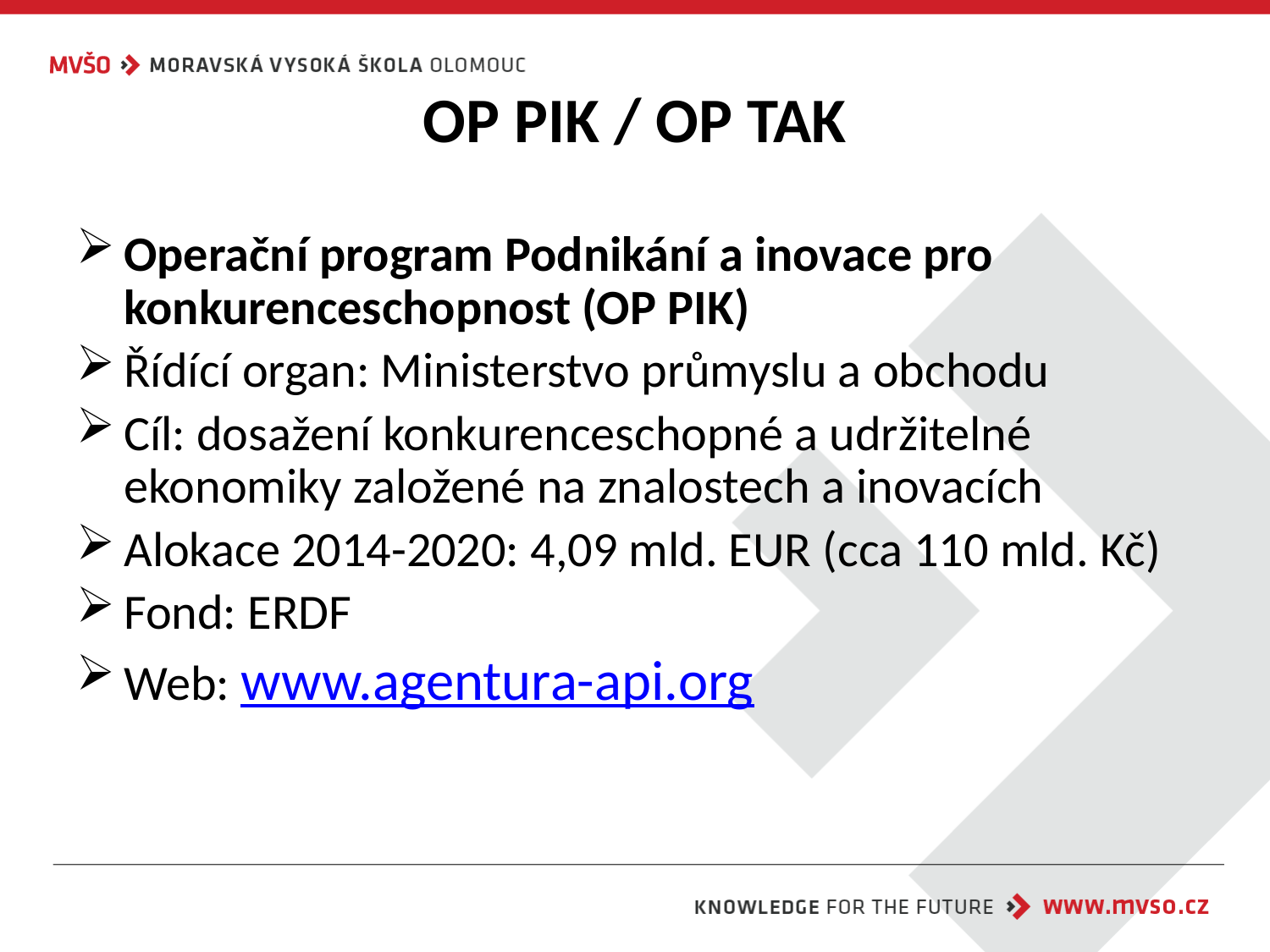

# OP PIK / OP TAK
Operační program Podnikání a inovace pro konkurenceschopnost (OP PIK)
Řídící organ: Ministerstvo průmyslu a obchodu
Cíl: dosažení konkurenceschopné a udržitelné ekonomiky založené na znalostech a inovacích
Alokace 2014-2020: 4,09 mld. EUR (cca 110 mld. Kč)
Fond: ERDF
Web: www.agentura-api.org